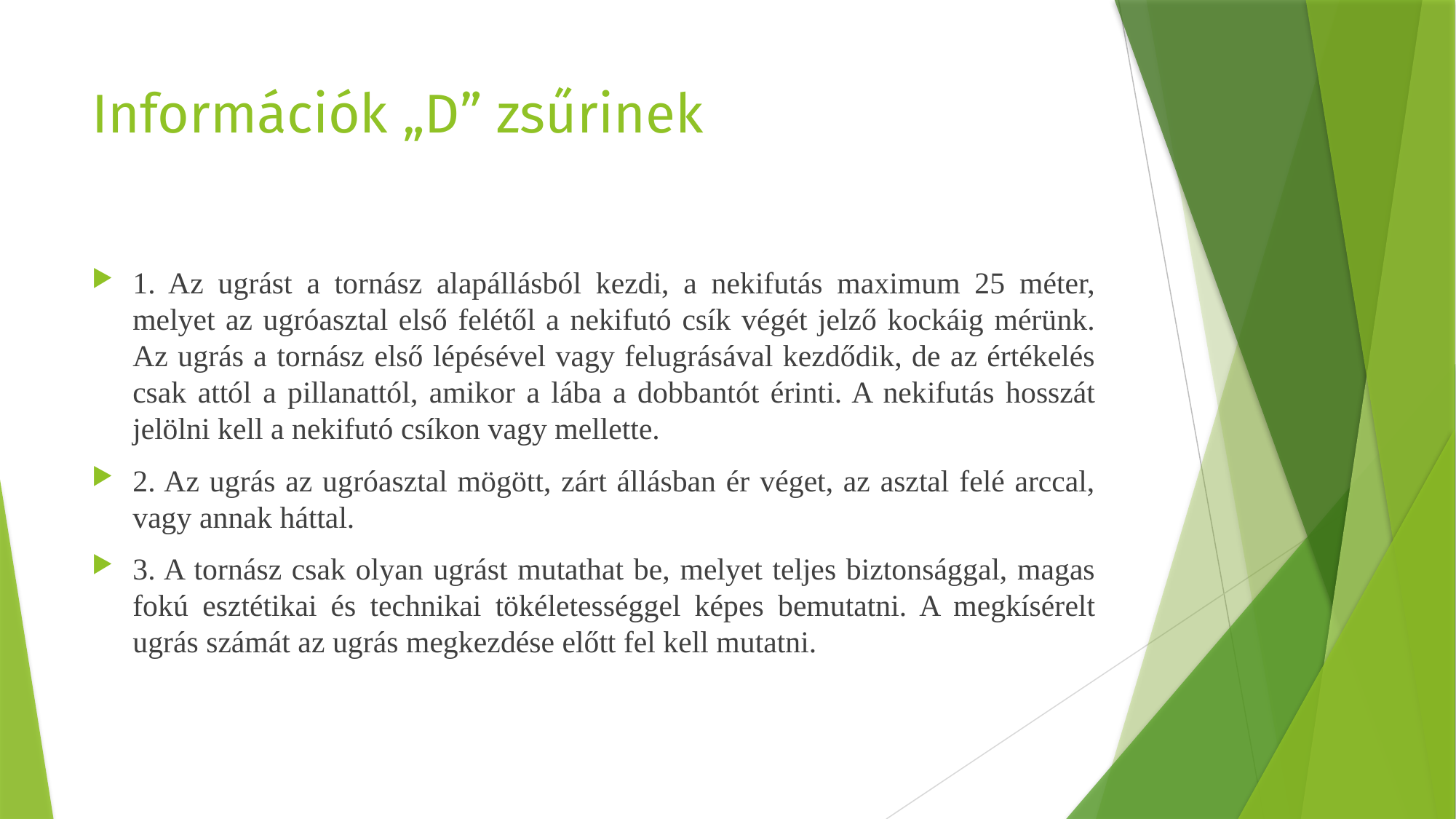

# Információk „D” zsűrinek
1. Az ugrást a tornász alapállásból kezdi, a nekifutás maximum 25 méter, melyet az ugróasztal első felétől a nekifutó csík végét jelző kockáig mérünk. Az ugrás a tornász első lépésével vagy felugrásával kezdődik, de az értékelés csak attól a pillanattól, amikor a lába a dobbantót érinti. A nekifutás hosszát jelölni kell a nekifutó csíkon vagy mellette.
2. Az ugrás az ugróasztal mögött, zárt állásban ér véget, az asztal felé arccal, vagy annak háttal.
3. A tornász csak olyan ugrást mutathat be, melyet teljes biztonsággal, magas fokú esztétikai és technikai tökéletességgel képes bemutatni. A megkísérelt ugrás számát az ugrás megkezdése előtt fel kell mutatni.